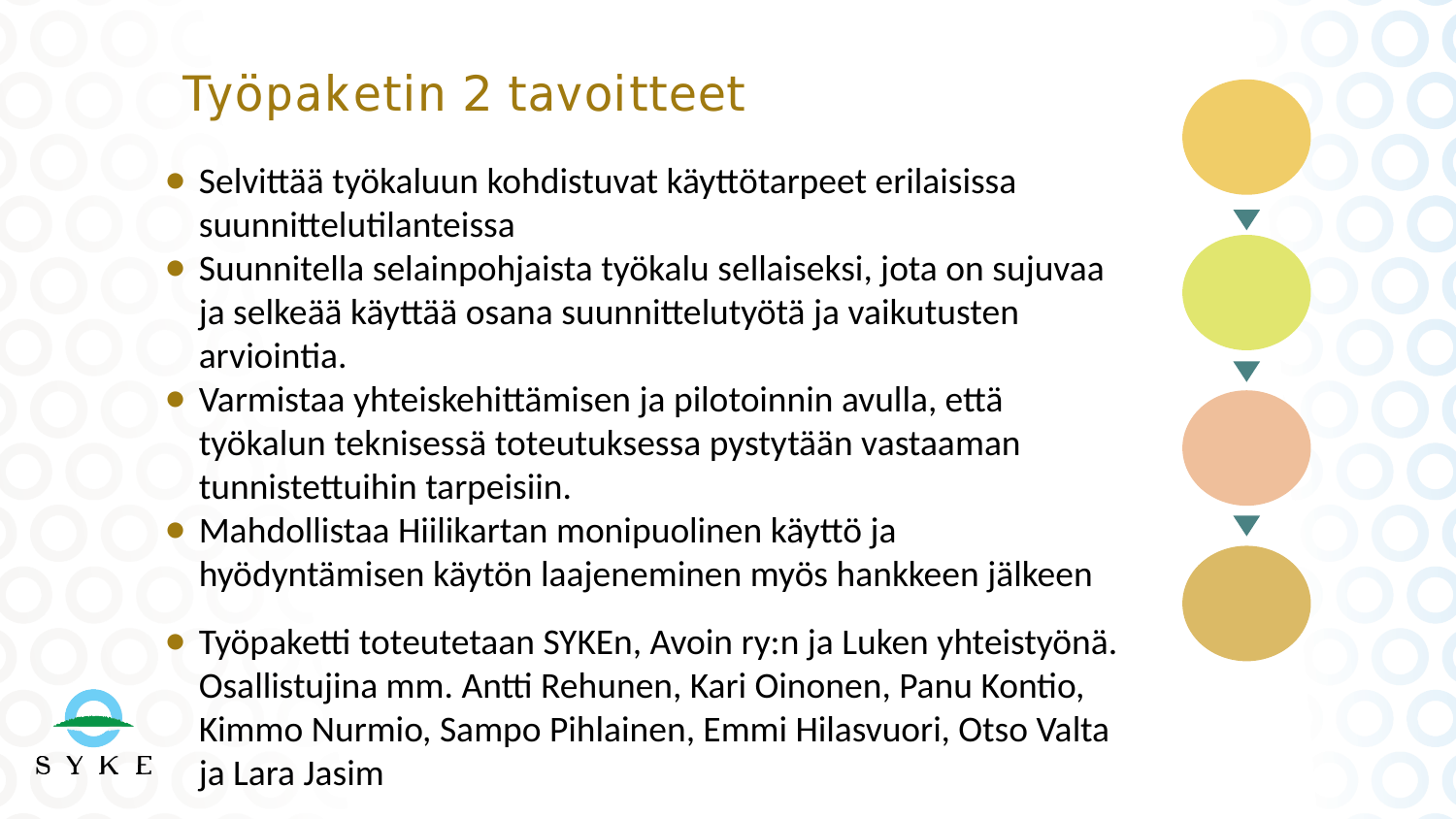

# Työpaketin 2 tavoitteet

Selvittää työkaluun kohdistuvat käyttötarpeet erilaisissa suunnittelutilanteissa
Suunnitella selainpohjaista työkalu sellaiseksi, jota on sujuvaa ja selkeää käyttää osana suunnittelutyötä ja vaikutusten arviointia.
Varmistaa yhteiskehittämisen ja pilotoinnin avulla, että työkalun teknisessä toteutuksessa pystytään vastaaman tunnistettuihin tarpeisiin.
Mahdollistaa Hiilikartan monipuolinen käyttö ja hyödyntämisen käytön laajeneminen myös hankkeen jälkeen

Työpaketti toteutetaan SYKEn, Avoin ry:n ja Luken yhteistyönä. Osallistujina mm. Antti Rehunen, Kari Oinonen, Panu Kontio, Kimmo Nurmio, Sampo Pihlainen, Emmi Hilasvuori, Otso Valta ja Lara Jasim